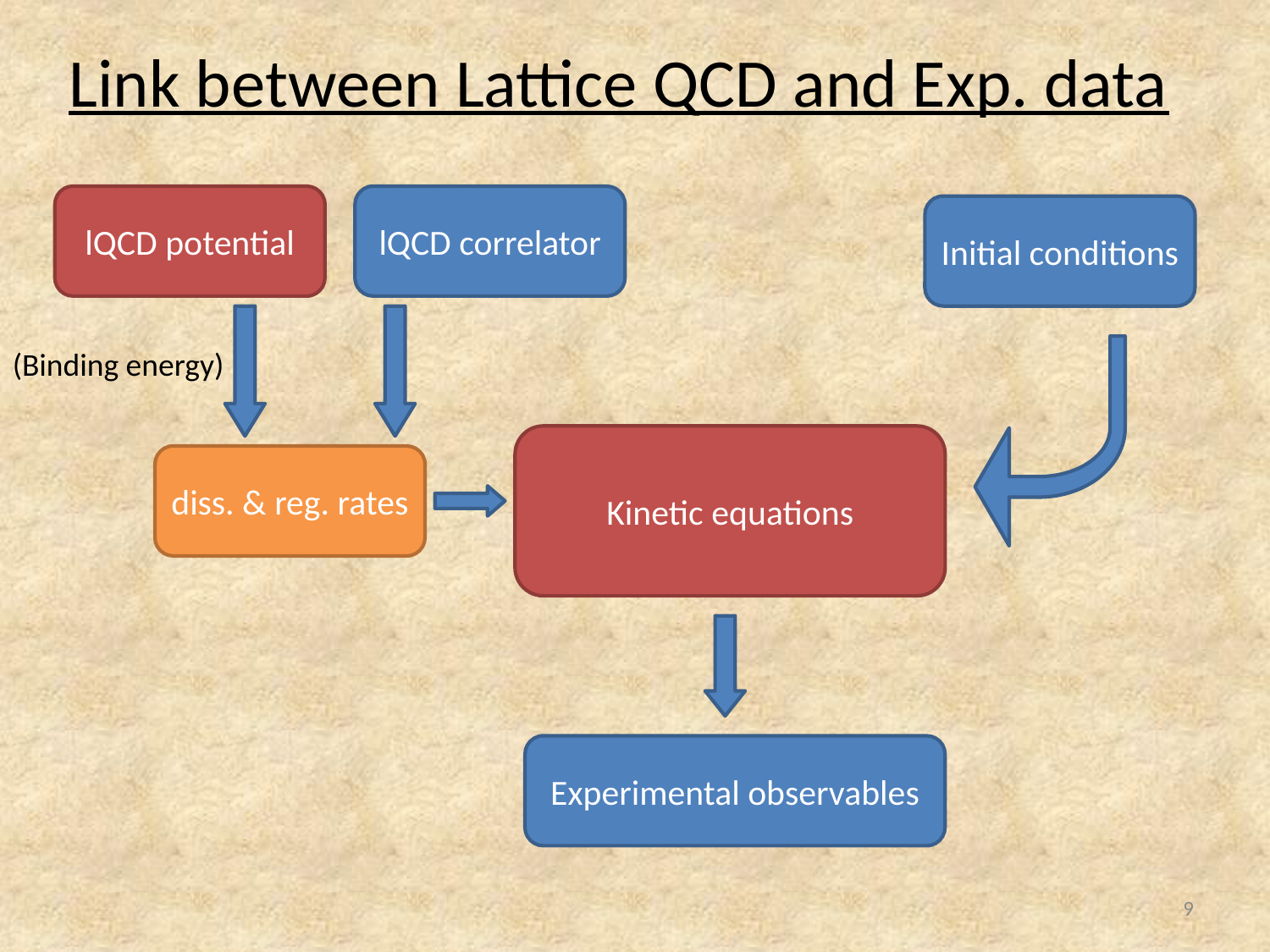

# Link between Lattice QCD and Exp. data
lQCD potential
lQCD correlator
Initial conditions

(Binding energy)
Kinetic equations
diss. & reg. rates

Experimental observables
9